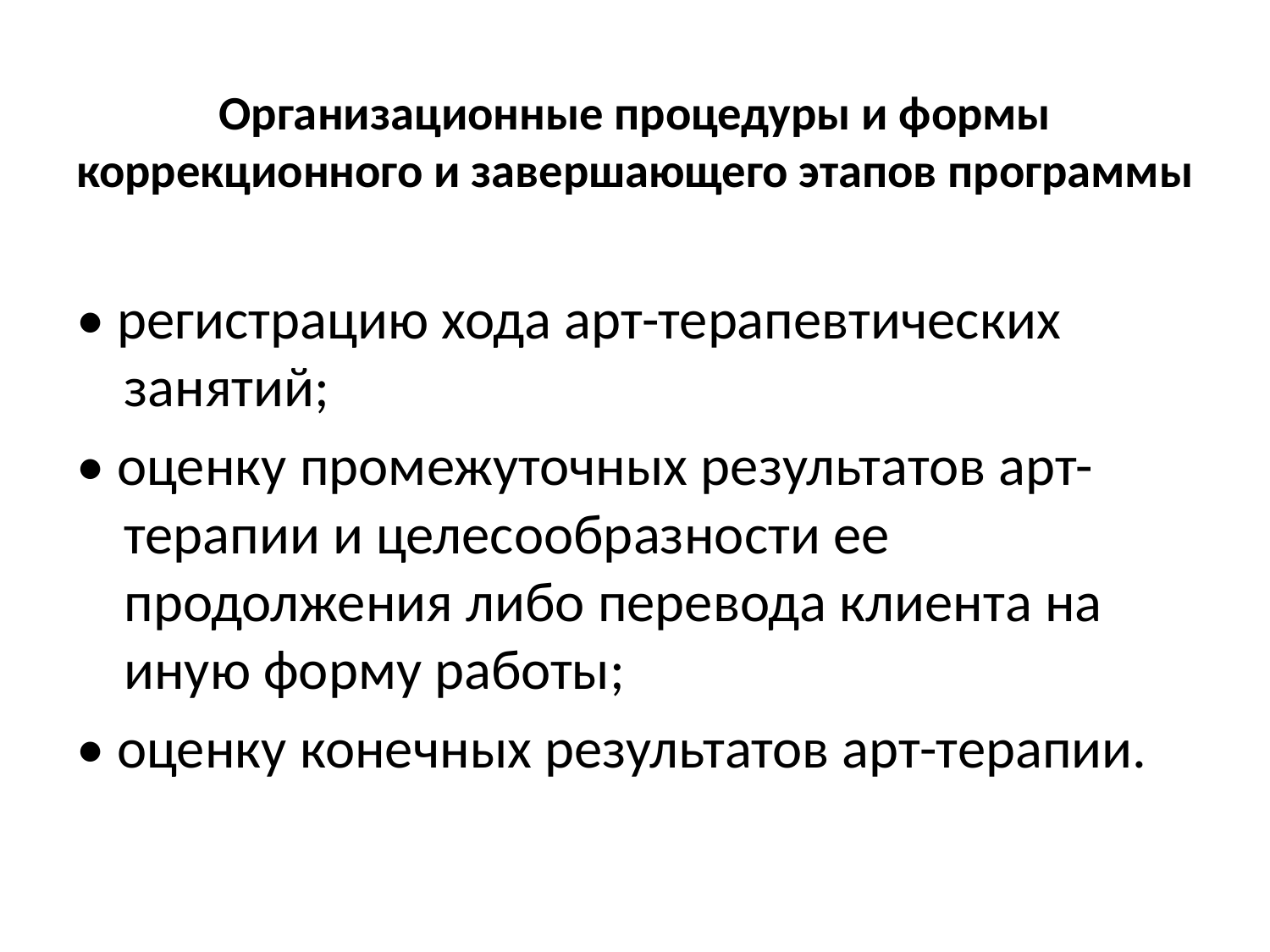

# Организационные процедуры и формы коррекционного и завершающего этапов программы
• регистрацию хода арт-терапевтических занятий;
• оценку промежуточных результатов арт-терапии и целесообразности ее продолжения либо перевода клиента на иную форму работы;
• оценку конечных результатов арт-терапии.